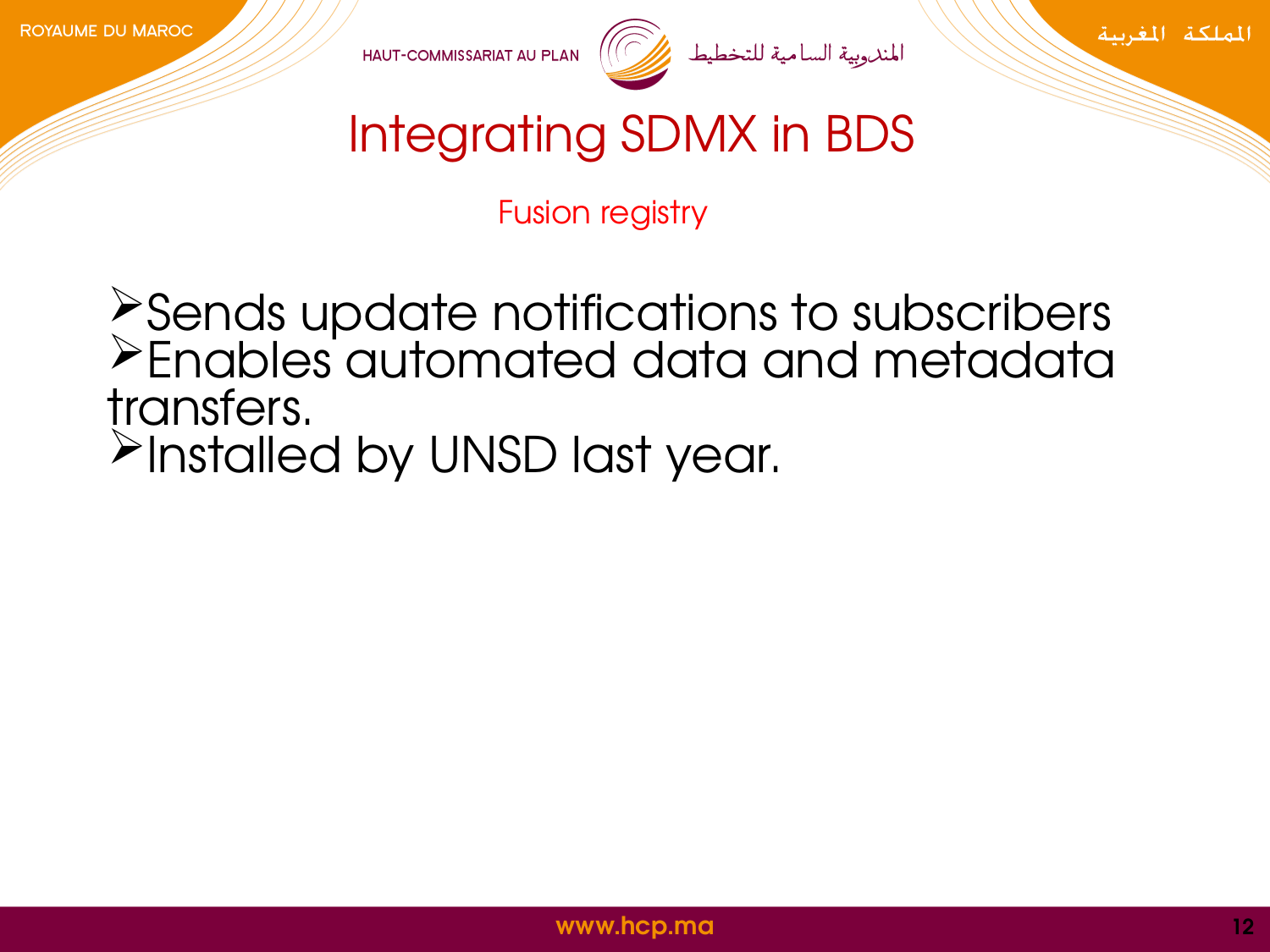

Integrating SDMX in BDS
Fusion registry
Sends update notifications to subscribers
Enables automated data and metadata transfers.
Installed by UNSD last year.
12